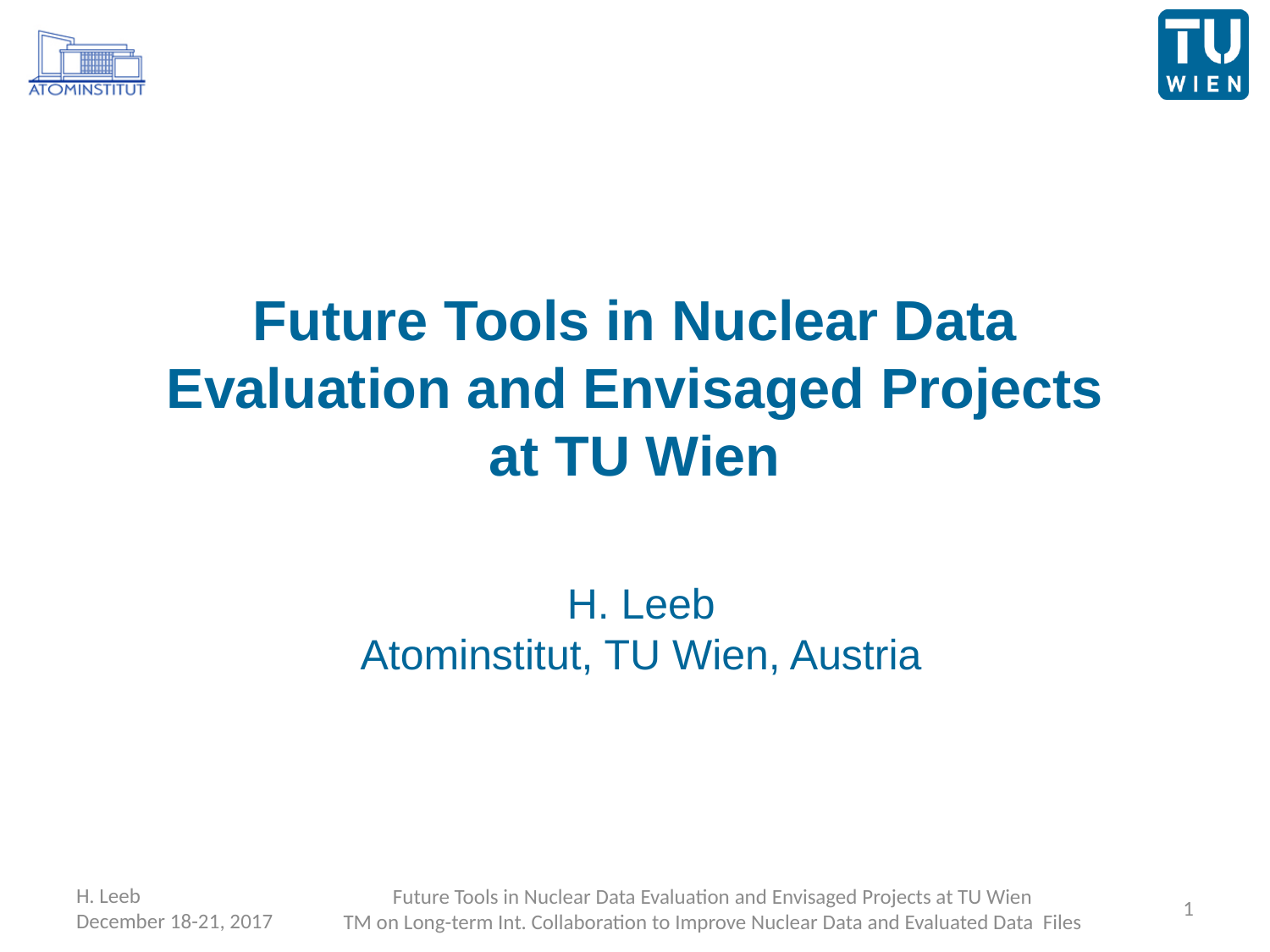

# Future Tools in Nuclear Data Evaluation and Envisaged Projects at TU Wien
H. Leeb
Atominstitut, TU Wien, Austria
H. Leeb
December 18-21, 2017
1
Future Tools in Nuclear Data Evaluation and Envisaged Projects at TU Wien
TM on Long-term Int. Collaboration to Improve Nuclear Data and Evaluated Data  Files